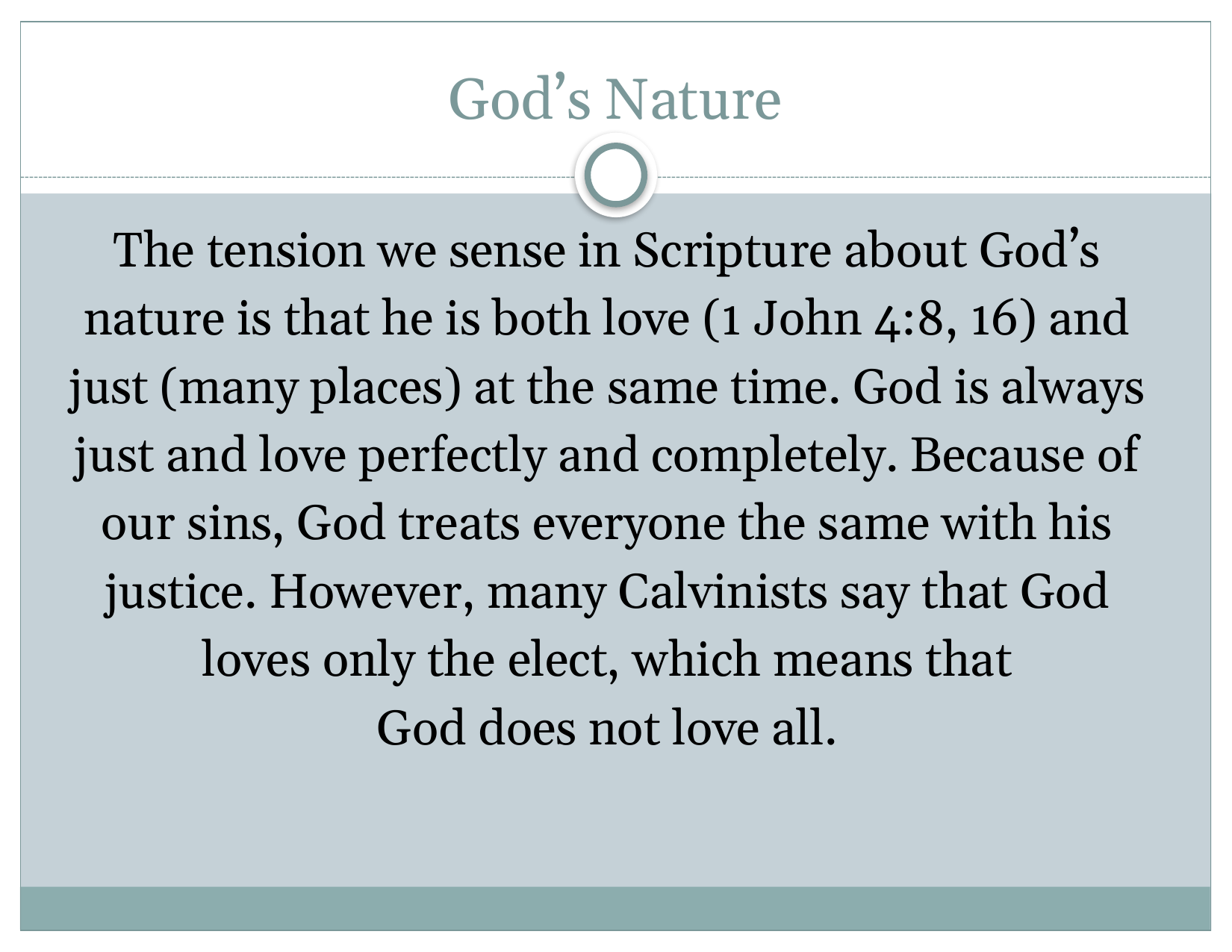

# God’s Nature
The tension we sense in Scripture about God’s
nature is that he is both love (1 John 4:8, 16) and
just (many places) at the same time. God is always
just and love perfectly and completely. Because of
our sins, God treats everyone the same with his
justice. However, many Calvinists say that God
loves only the elect, which means that
God does not love all.